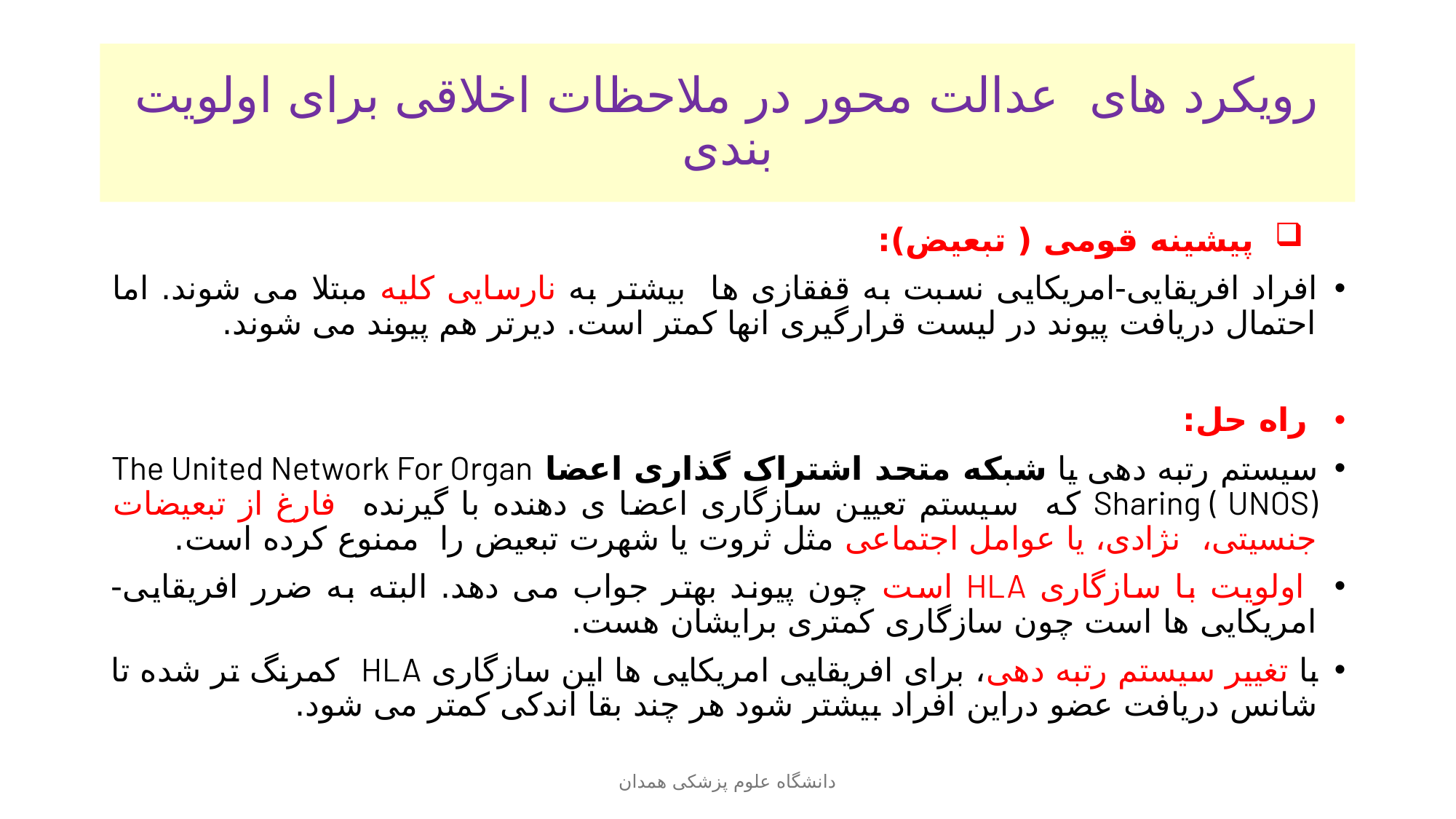

# رویکرد های  عدالت محور در ملاحظات اخلاقی برای اولویت بندی
 پیشینه قومی ( تبعیض):
افراد افریقایی-امریکایی نسبت به قفقازی ها  بیشتر به نارسایی کلیه مبتلا می شوند. اما احتمال دریافت پیوند در لیست قرارگیری انها کمتر است. دیرتر هم پیوند می شوند.

 راه حل:
سیستم رتبه دهی یا شبکه متحد اشتراک گذاری اعضا The United Network For Organ Sharing ( UNOS) که  سیستم تعیین سازگاری اعضا ی دهنده با گیرنده  فارغ از تبعیضات جنسیتی،  نژادی، یا عوامل اجتماعی مثل ثروت یا شهرت تبعیض را  ممنوع کرده است.
 اولویت با سازگاری HLA است چون پیوند بهتر جواب می دهد. البته به ضرر افریقایی-امریکایی ها است چون سازگاری کمتری برایشان هست.
با تغییر سیستم رتبه دهی، برای افریقایی امریکایی ها این سازگاری HLA  کمرنگ تر شده تا شانس دریافت عضو دراین افراد بیشتر شود هر چند بقا اندکی کمتر می شود.
دانشگاه علوم پزشکی همدان